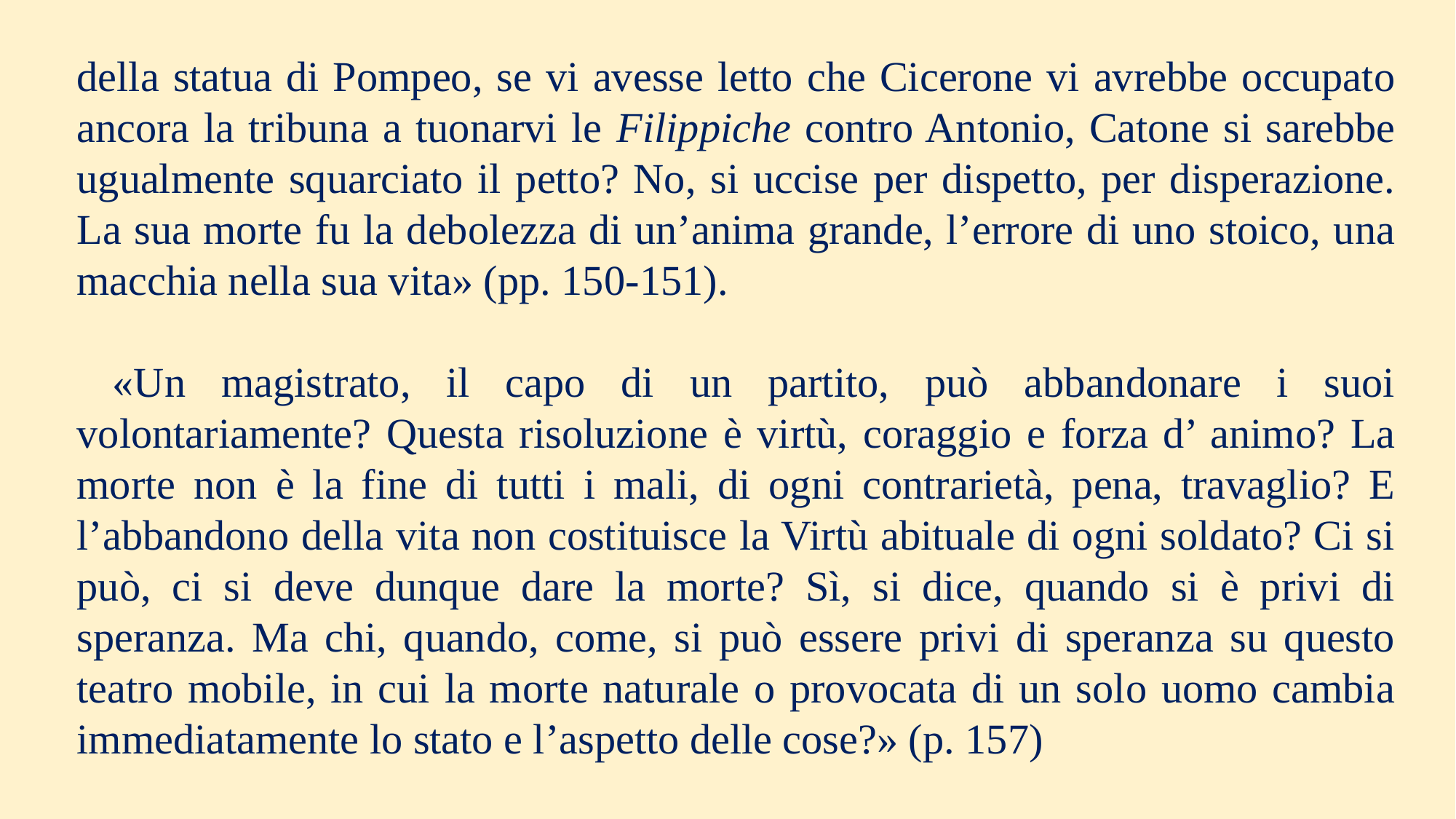

della statua di Pompeo, se vi avesse letto che Cicerone vi avrebbe occupato ancora la tribuna a tuonarvi le Filippiche contro Antonio, Catone si sarebbe ugualmente squarciato il petto? No, si uccise per dispetto, per disperazione. La sua morte fu la debolezza di un’anima grande, l’errore di uno stoico, una macchia nella sua vita» (pp. 150-151).

 «Un magistrato, il capo di un partito, può abbandonare i suoi volontariamente? Questa risoluzione è virtù, coraggio e forza d’ animo? La morte non è la fine di tutti i mali, di ogni contrarietà, pena, travaglio? E l’abbandono della vita non costituisce la Virtù abituale di ogni soldato? Ci si può, ci si deve dunque dare la morte? Sì, si dice, quando si è privi di speranza. Ma chi, quando, come, si può essere privi di speranza su questo teatro mobile, in cui la morte naturale o provocata di un solo uomo cambia immediatamente lo stato e l’aspetto delle cose?» (p. 157)